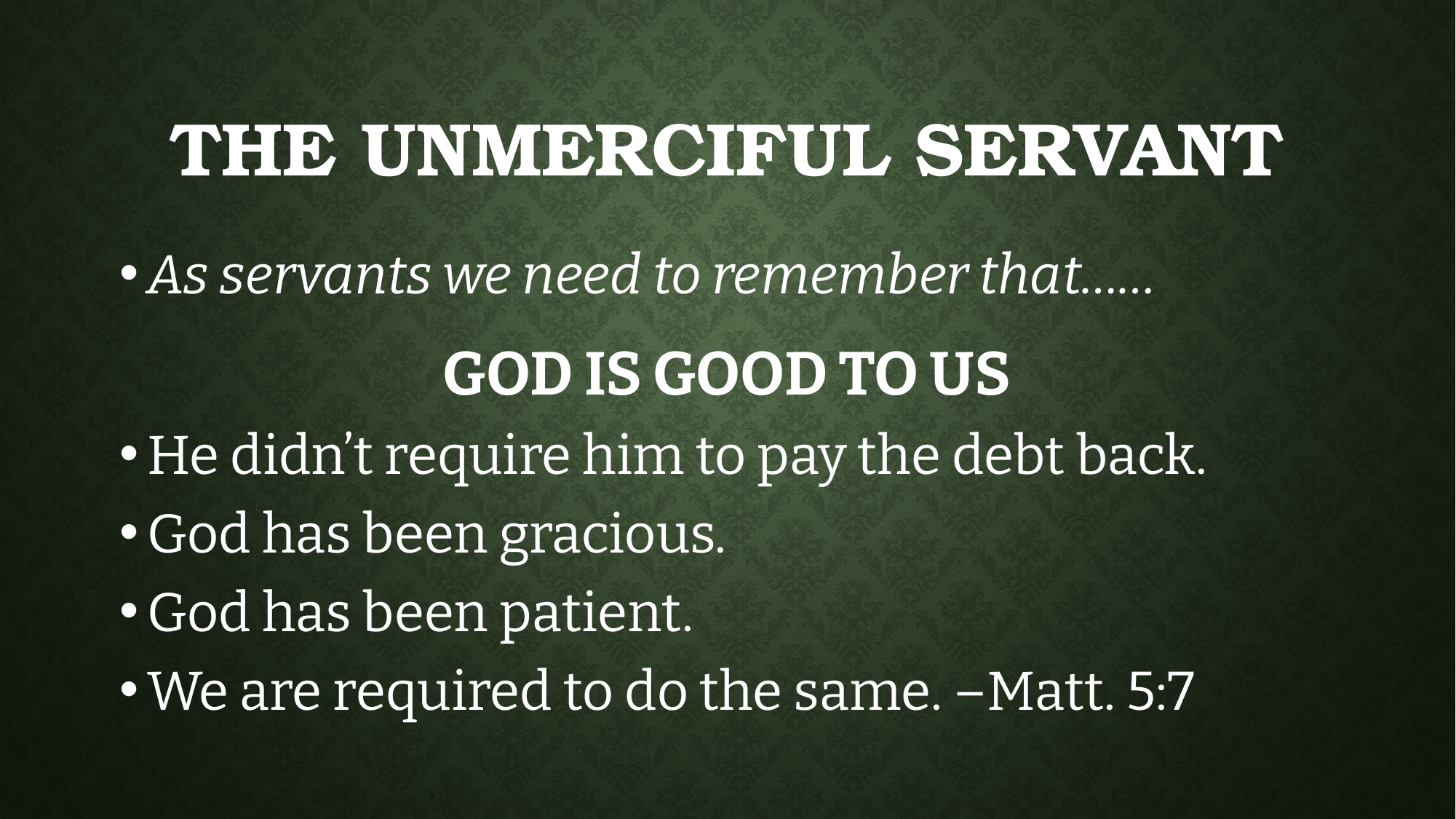

# The unmerciful servant
As servants we need to remember that……
GOD IS GOOD TO US
He didn’t require him to pay the debt back.
God has been gracious.
God has been patient.
We are required to do the same. –Matt. 5:7